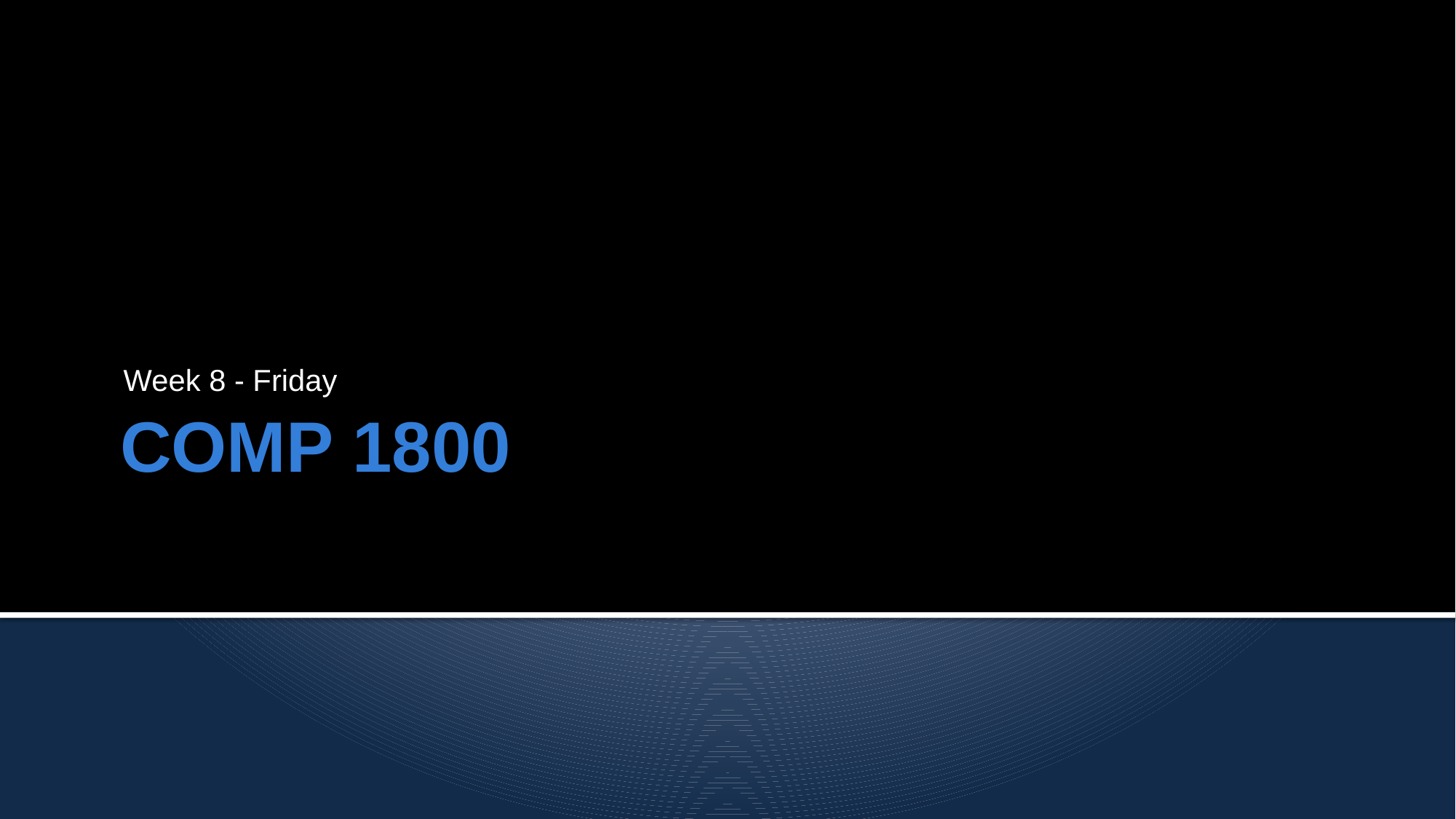

Week 8 - Friday
# COMP 1800